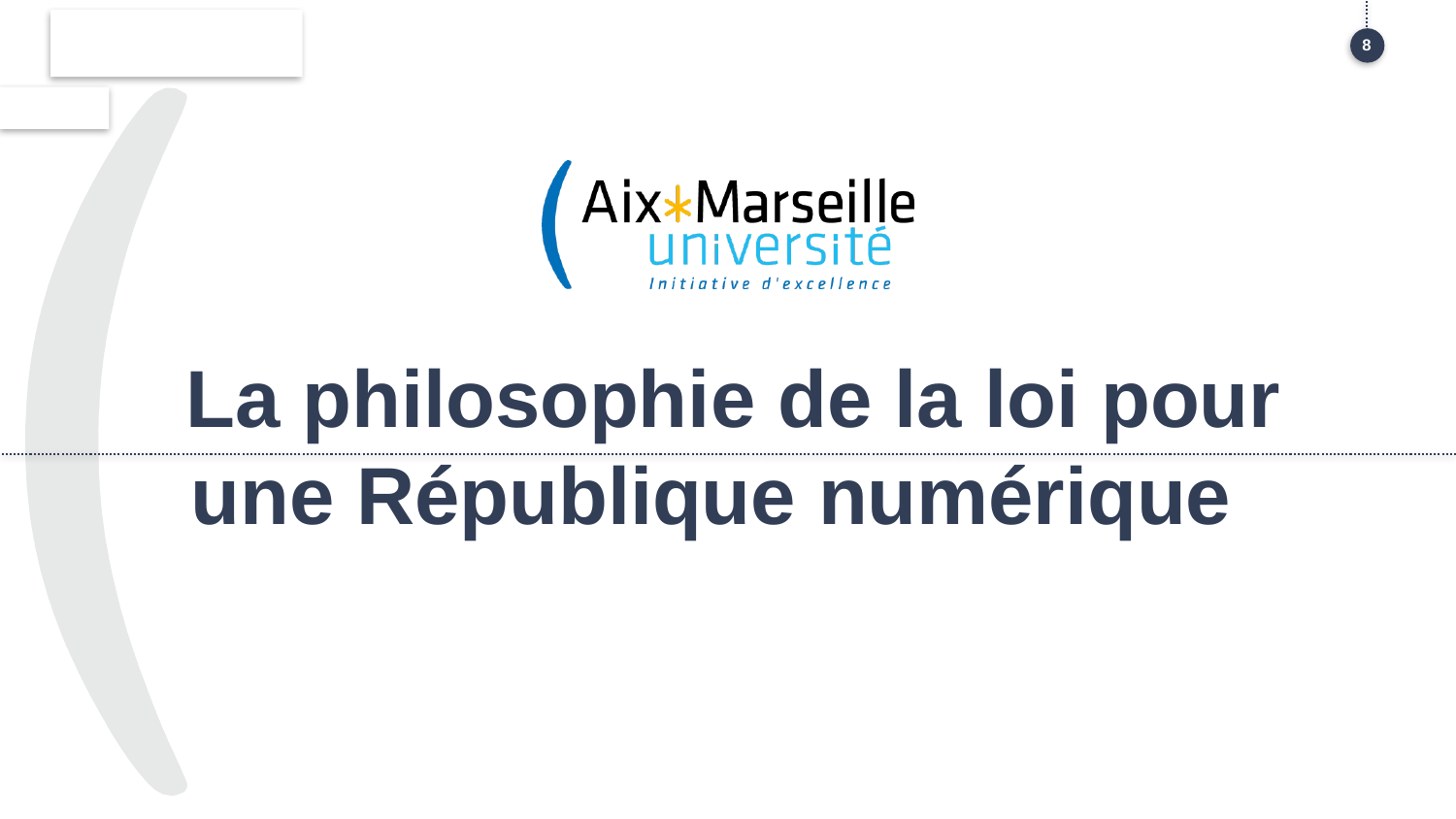

8
# La philosophie de la loi pour une République numérique